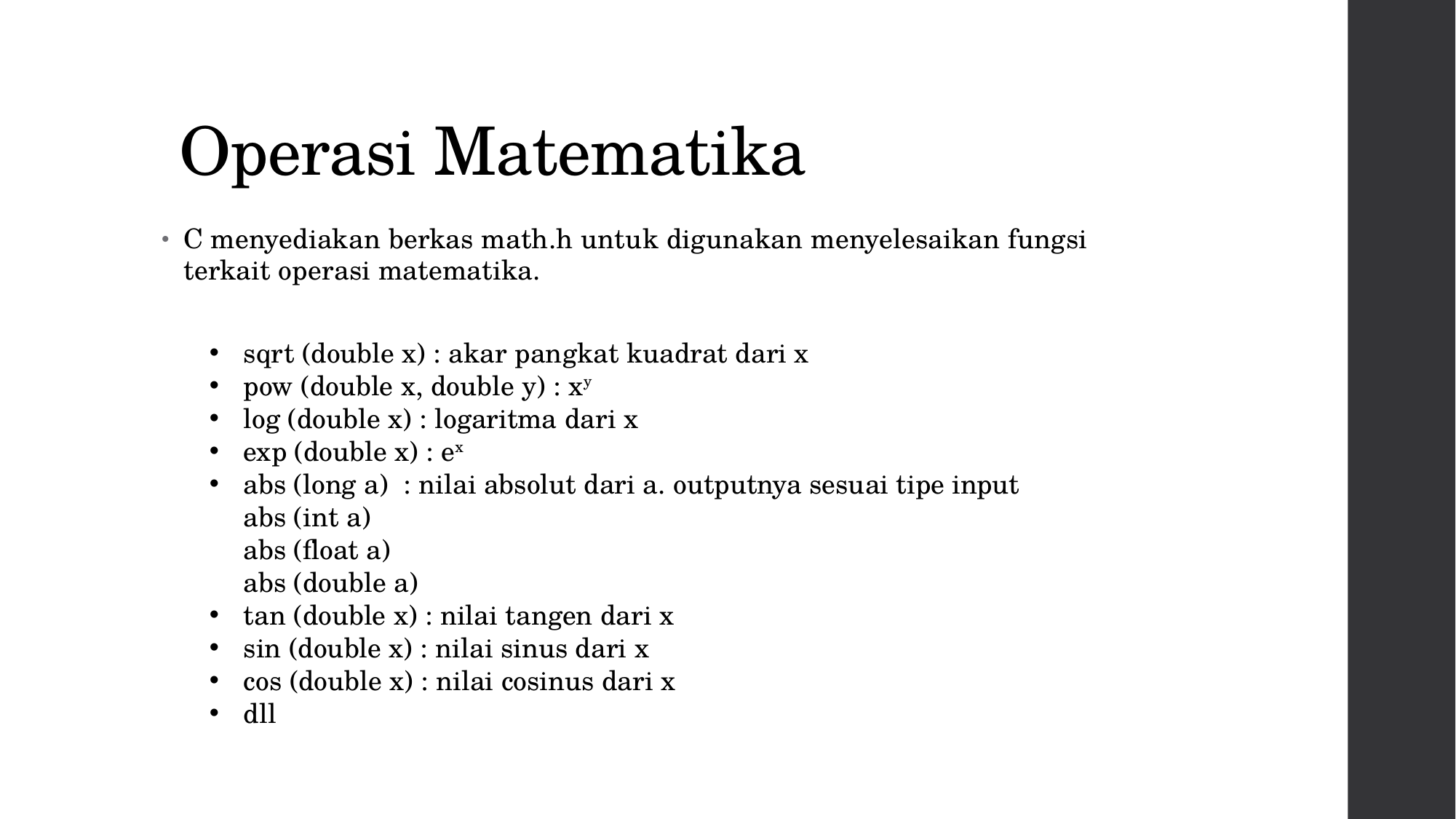

# Operasi Matematika
C menyediakan berkas math.h untuk digunakan menyelesaikan fungsi terkait operasi matematika.
sqrt (double x) : akar pangkat kuadrat dari x
pow (double x, double y) : xy
log (double x) : logaritma dari x
exp (double x) : ex
abs (long a)  : nilai absolut dari a. outputnya sesuai tipe input
abs (int a)
abs (float a)
abs (double a)
tan (double x) : nilai tangen dari x
sin (double x) : nilai sinus dari x
cos (double x) : nilai cosinus dari x
dll